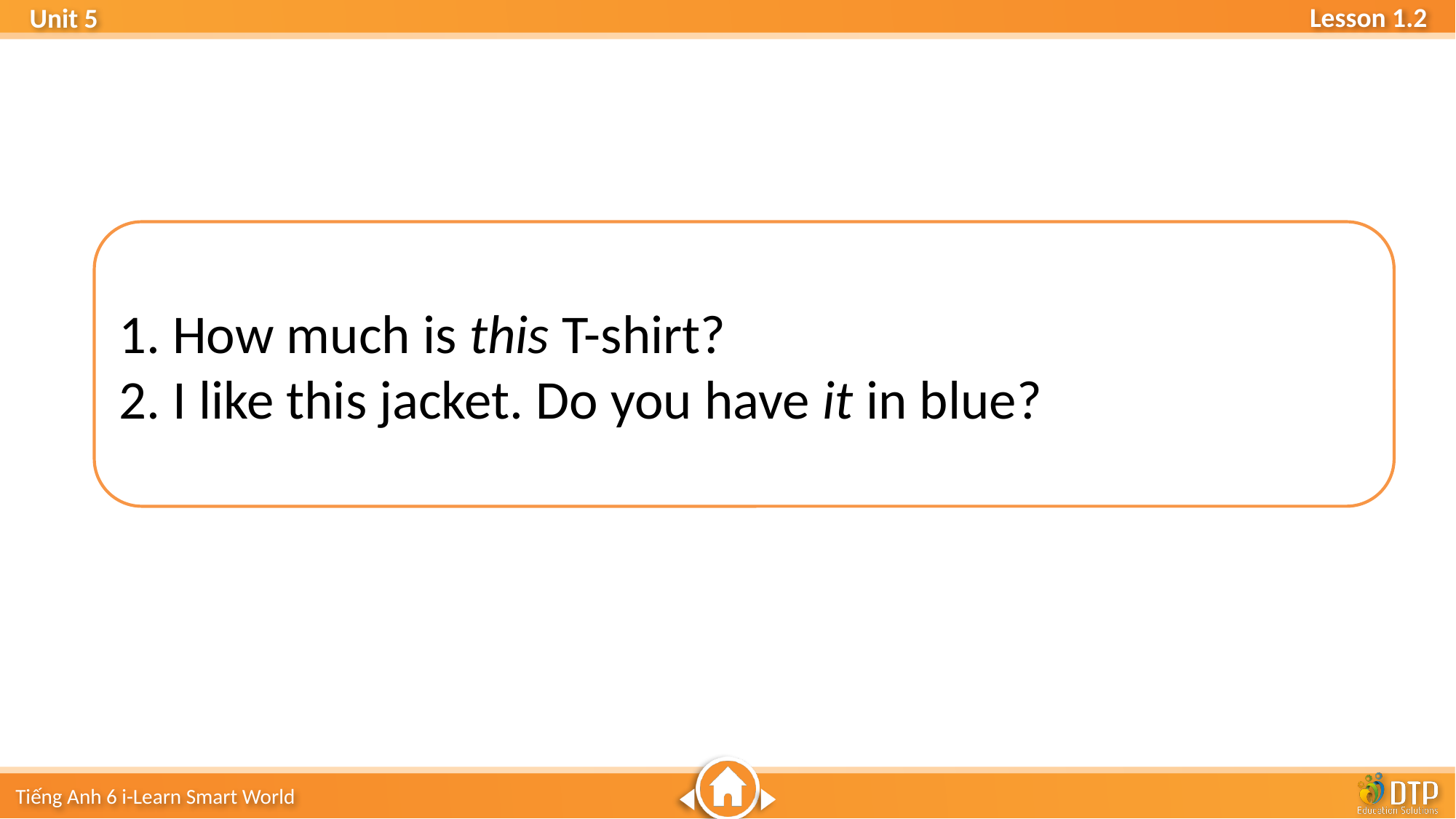

1. How much is this T-shirt?
2. I like this jacket. Do you have it in blue?